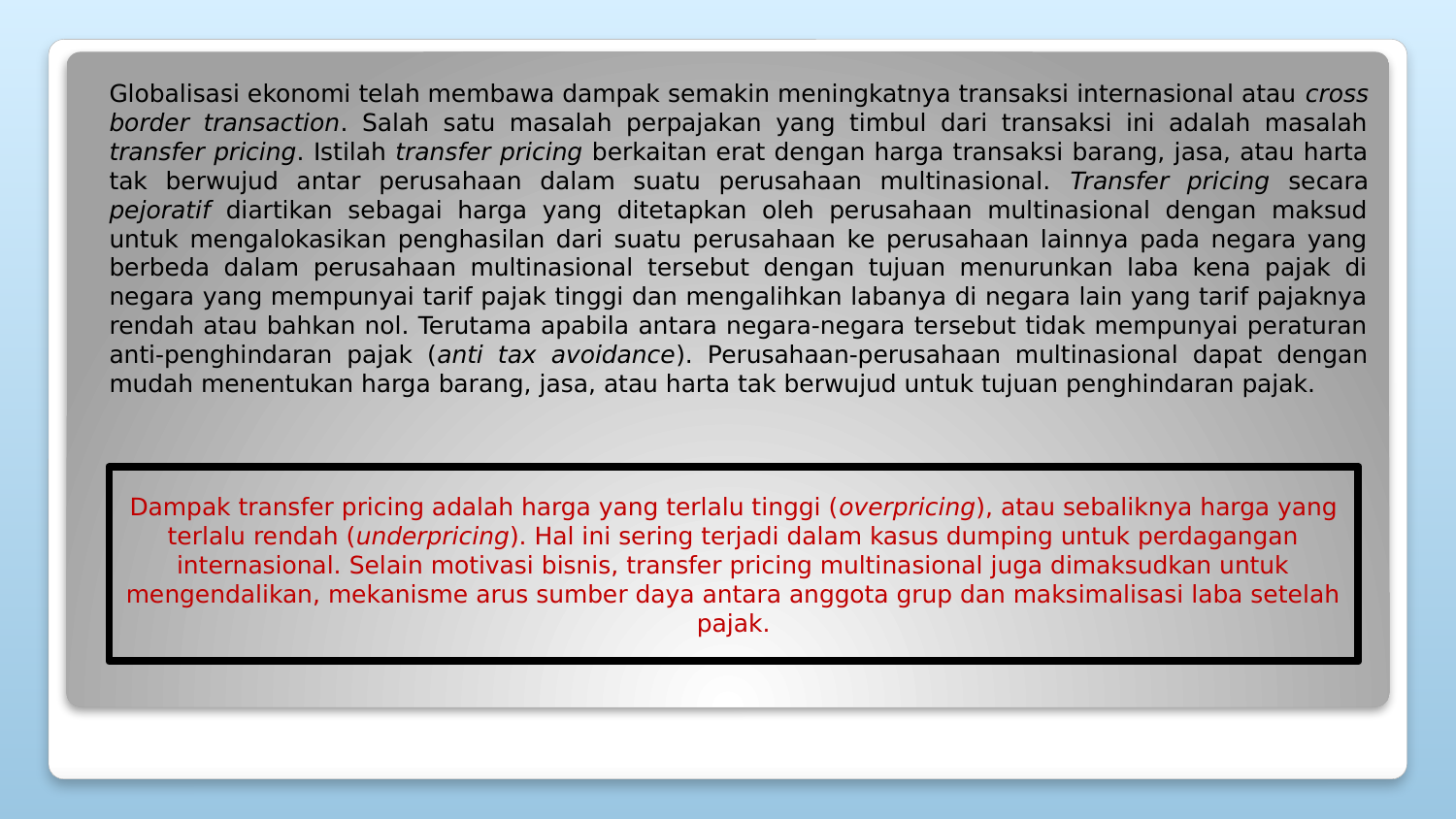

Globalisasi ekonomi telah membawa dampak semakin meningkatnya transaksi internasional atau cross border transaction. Salah satu masalah perpajakan yang timbul dari transaksi ini adalah masalah transfer pricing. Istilah transfer pricing berkaitan erat dengan harga transaksi barang, jasa, atau harta tak berwujud antar perusahaan dalam suatu perusahaan multinasional. Transfer pricing secara pejoratif diartikan sebagai harga yang ditetapkan oleh perusahaan multinasional dengan maksud untuk mengalokasikan penghasilan dari suatu perusahaan ke perusahaan lainnya pada negara yang berbeda dalam perusahaan multinasional tersebut dengan tujuan menurunkan laba kena pajak di negara yang mempunyai tarif pajak tinggi dan mengalihkan labanya di negara lain yang tarif pajaknya rendah atau bahkan nol. Terutama apabila antara negara-negara tersebut tidak mempunyai peraturan anti-penghindaran pajak (anti tax avoidance). Perusahaan-perusahaan multinasional dapat dengan mudah menentukan harga barang, jasa, atau harta tak berwujud untuk tujuan penghindaran pajak.

Dampak transfer pricing adalah harga yang terlalu tinggi (overpricing), atau sebaliknya harga yang terlalu rendah (underpricing). Hal ini sering terjadi dalam kasus dumping untuk perdagangan internasional. Selain motivasi bisnis, transfer pricing multinasional juga dimaksudkan untuk mengendalikan, mekanisme arus sumber daya antara anggota grup dan maksimalisasi laba setelah pajak.